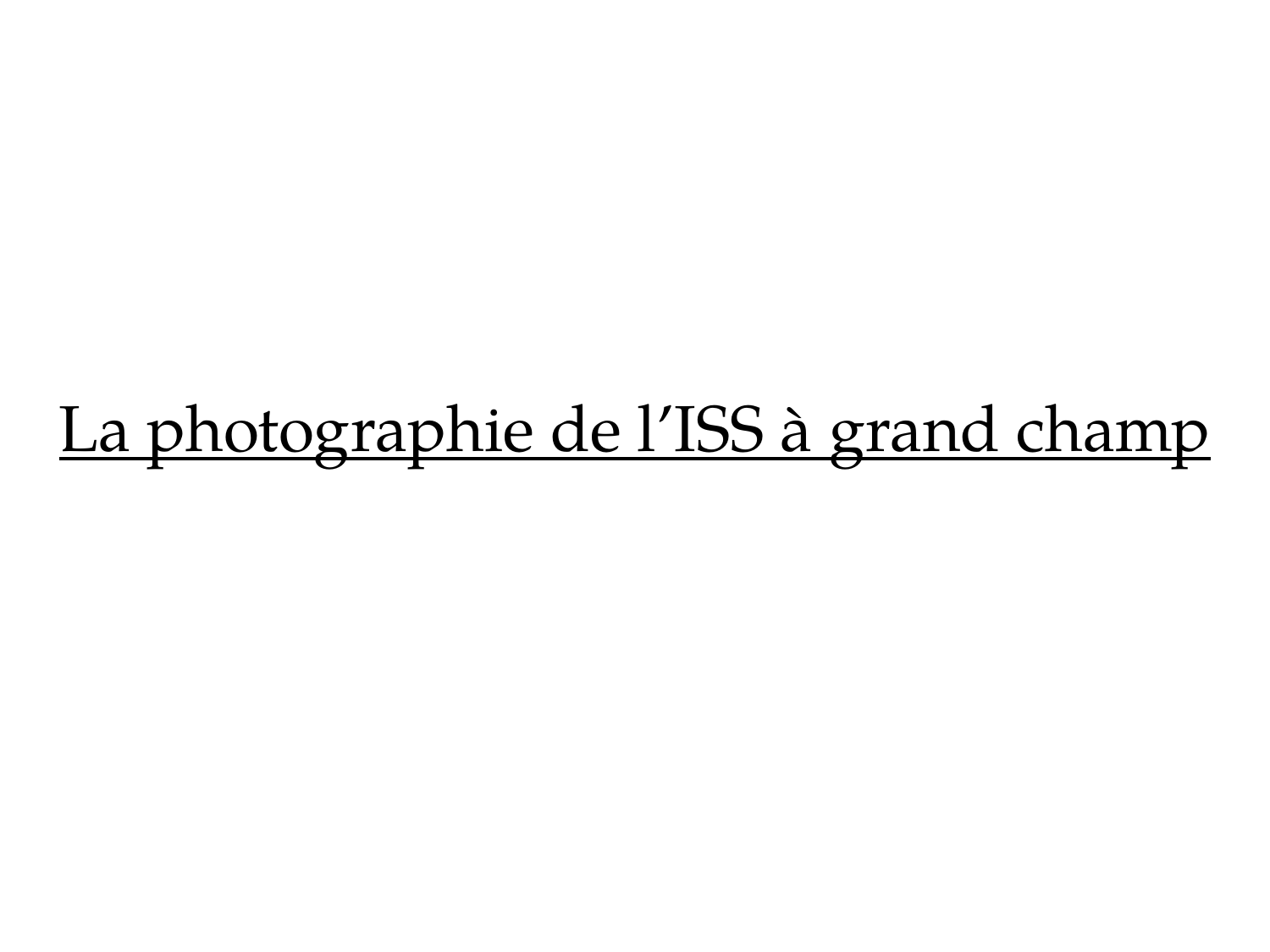

# La photographie de l’ISS à grand champ